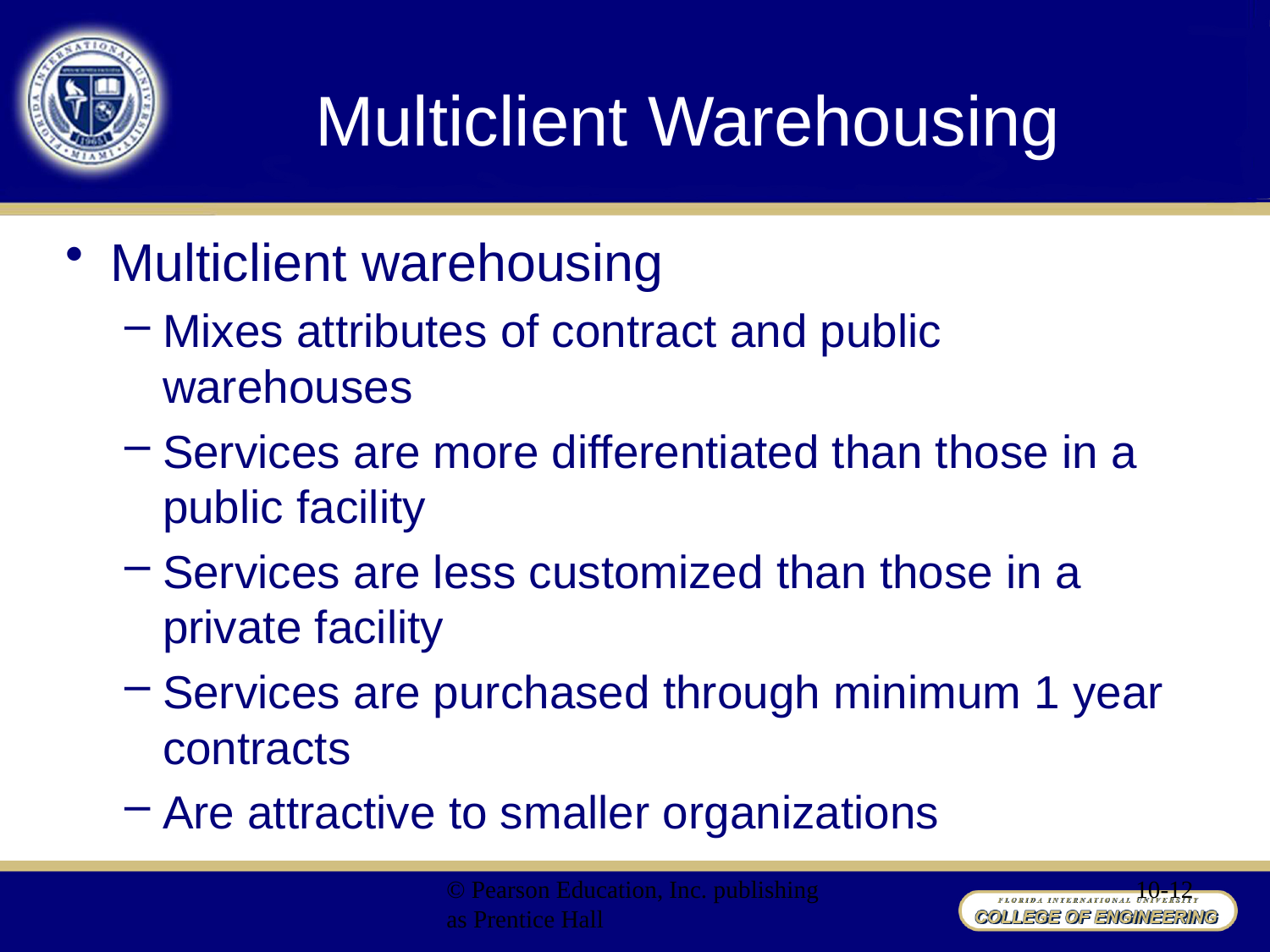

# Multiclient Warehousing
Multiclient warehousing
Mixes attributes of contract and public warehouses
Services are more differentiated than those in a public facility
Services are less customized than those in a private facility
Services are purchased through minimum 1 year contracts
Are attractive to smaller organizations
© Pearson Education, Inc. publishing as Prentice Hall
10-12